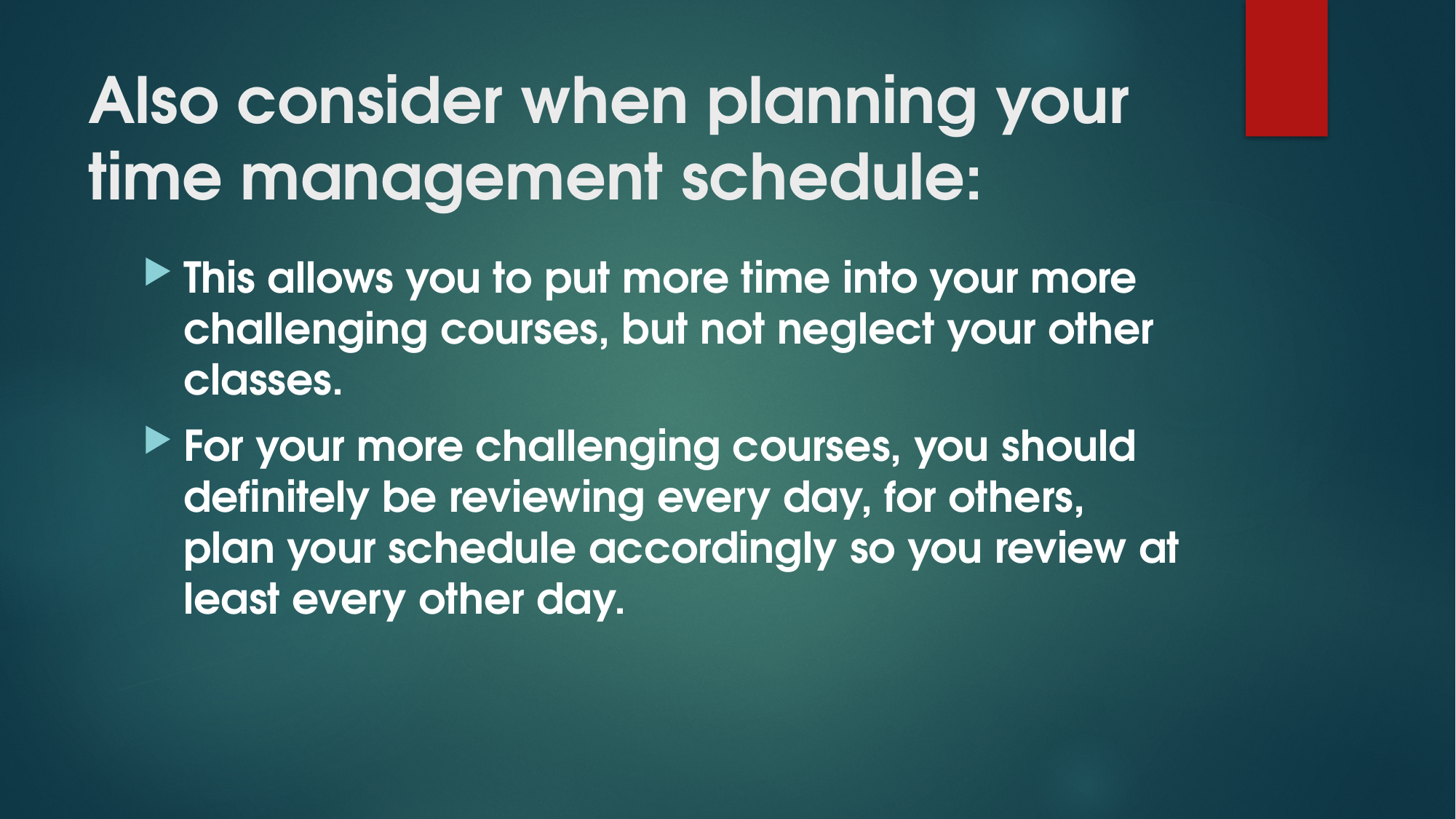

# Also consider when planning your time management schedule:
This allows you to put more time into your more challenging courses, but not neglect your other classes.
For your more challenging courses, you should definitely be reviewing every day, for others, plan your schedule accordingly so you review at least every other day.